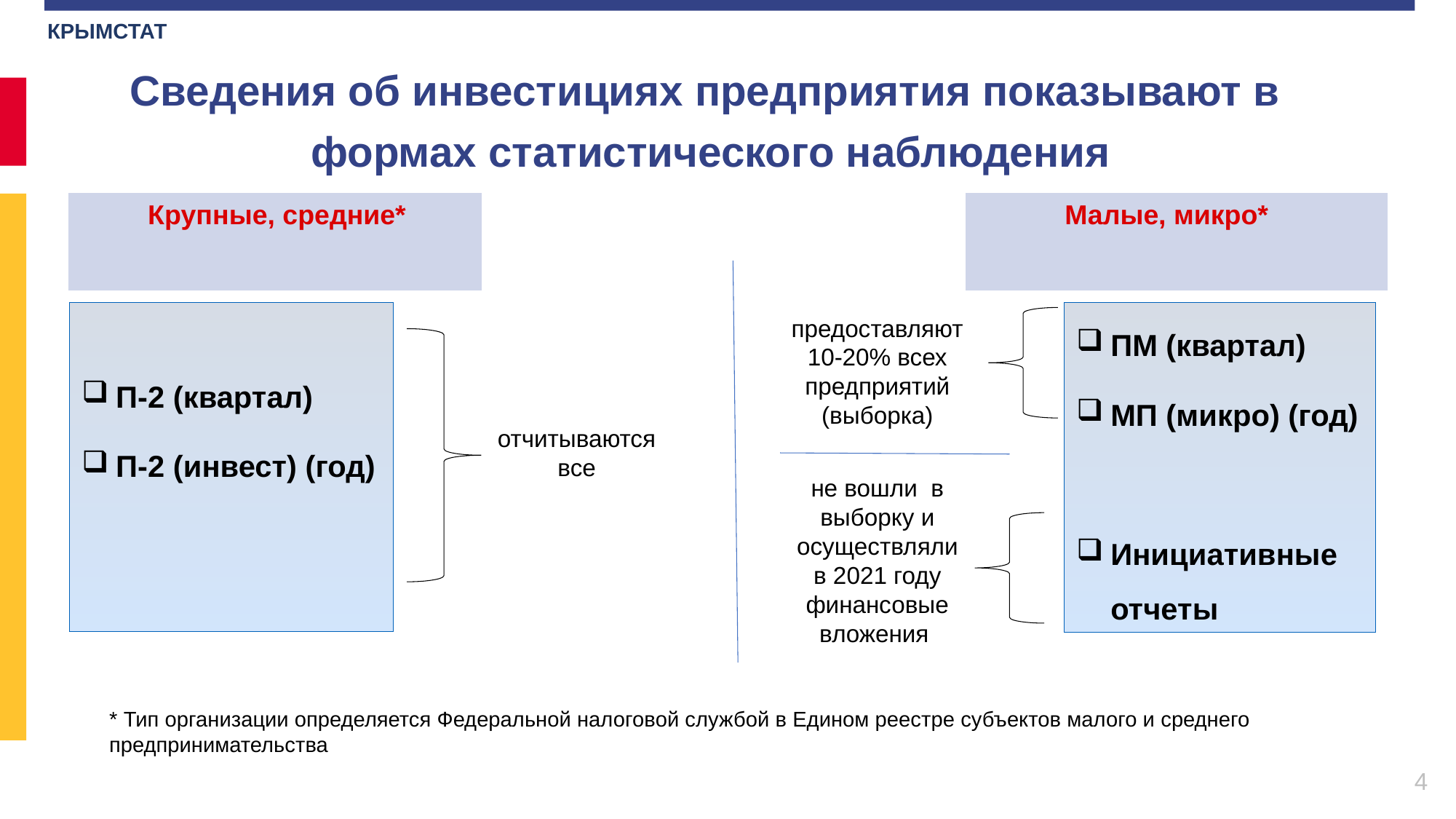

КРЫМСТАТ
Сведения об инвестициях предприятия показывают в
формах статистического наблюдения

 Крупные, средние*

 Малые, микро*

П-2 (квартал)
П-2 (инвест) (год)
ПМ (квартал)
МП (микро) (год)

Инициативные отчеты
предоставляют 10-20% всех предприятий (выборка)

отчитываются все
не вошли  в выборку и осуществляли в 2021 году финансовые вложения

* Тип организации определяется Федеральной налоговой службой в Едином реестре субъектов малого и среднего предпринимательства
4